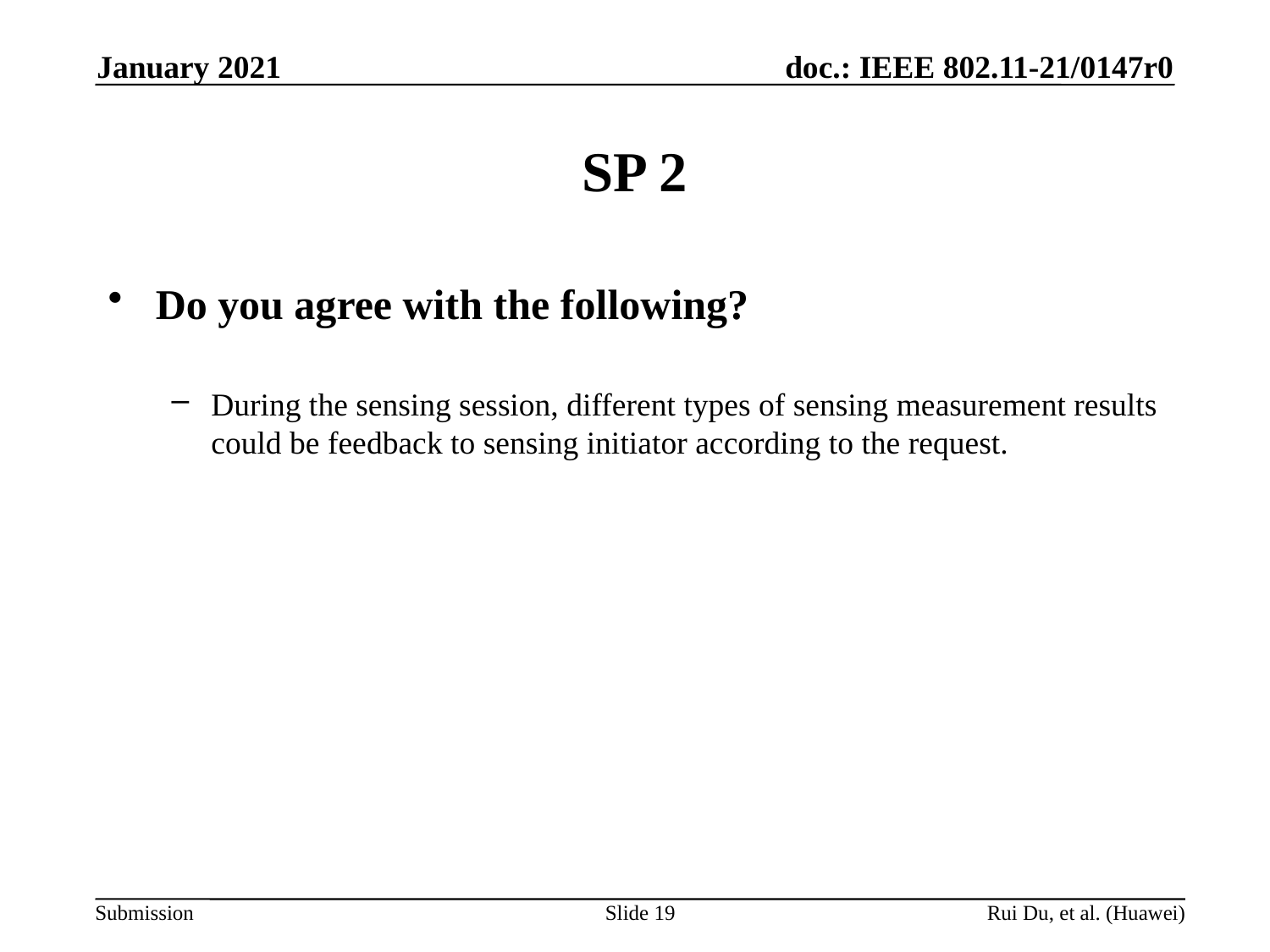

January 2021
# SP 2
Do you agree with the following?

During the sensing session, different types of sensing measurement results could be feedback to sensing initiator according to the request.

Slide 19
Rui Du, et al. (Huawei)